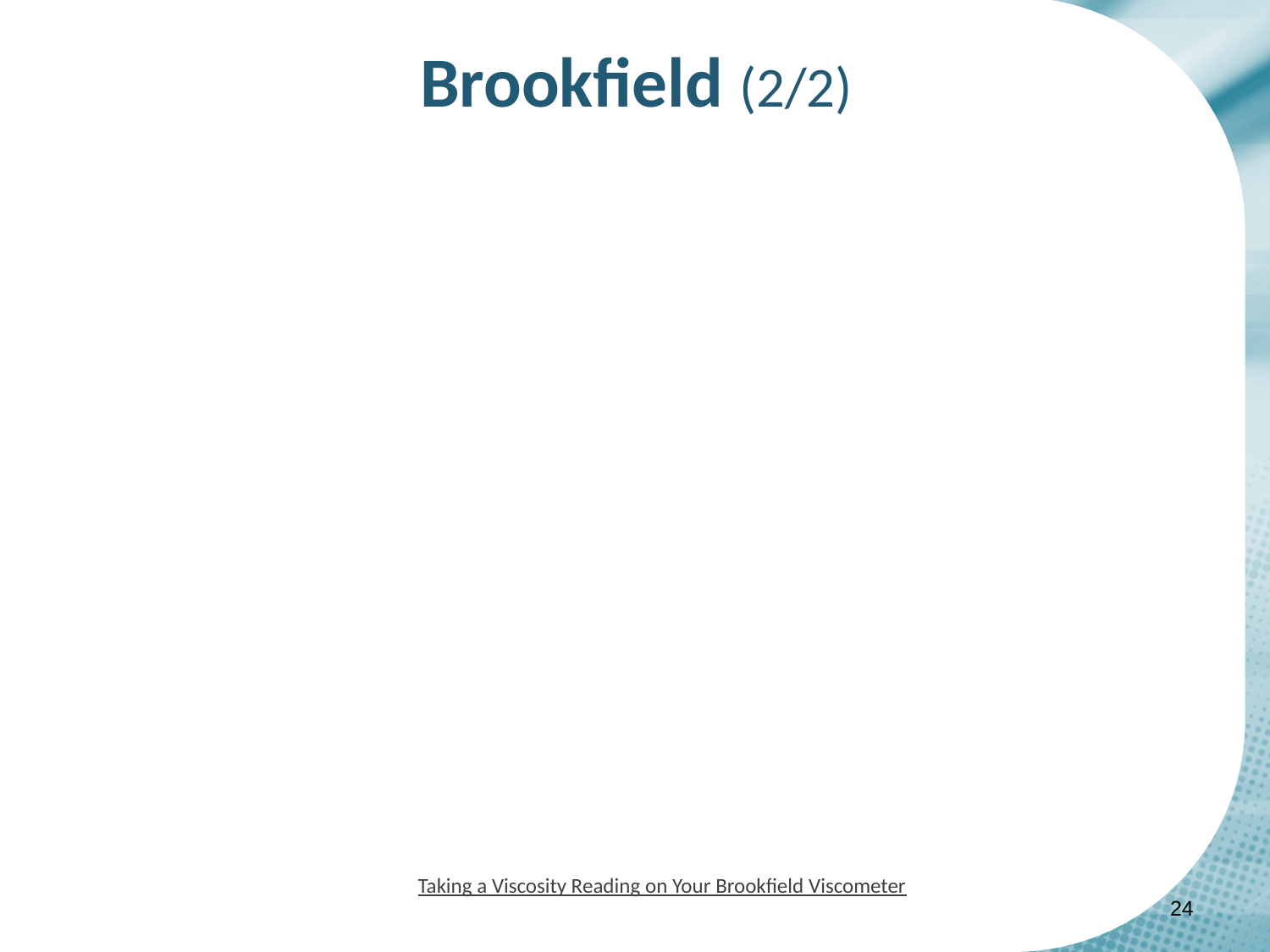

# Brookfield (2/2)
Taking a Viscosity Reading on Your Brookfield Viscometer
24